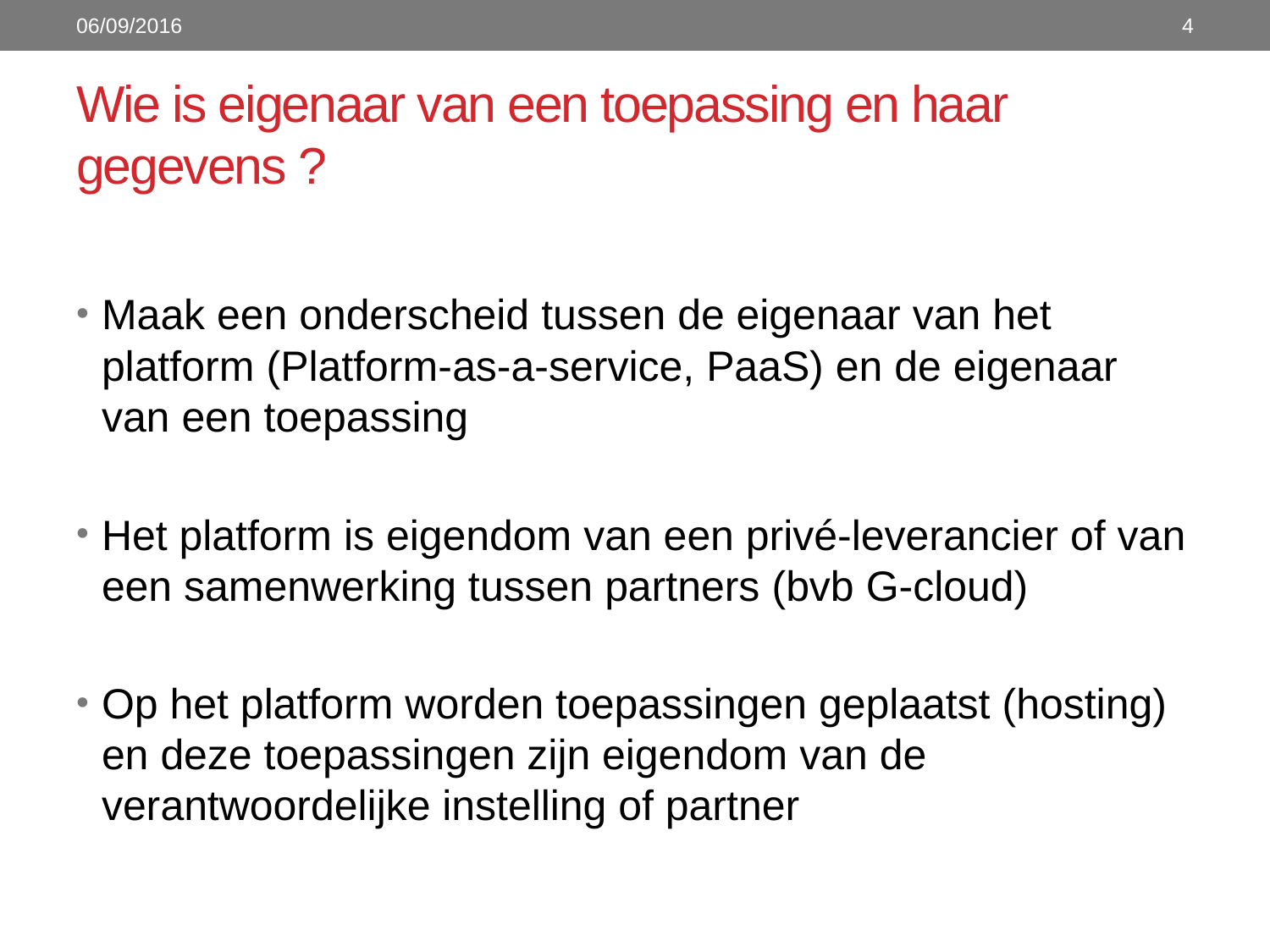

06/09/2016
4
# Wie is eigenaar van een toepassing en haar gegevens ?

Maak een onderscheid tussen de eigenaar van het platform (Platform-as-a-service, PaaS) en de eigenaar van een toepassing

Het platform is eigendom van een privé-leverancier of van een samenwerking tussen partners (bvb G-cloud)

Op het platform worden toepassingen geplaatst (hosting) en deze toepassingen zijn eigendom van de verantwoordelijke instelling of partner